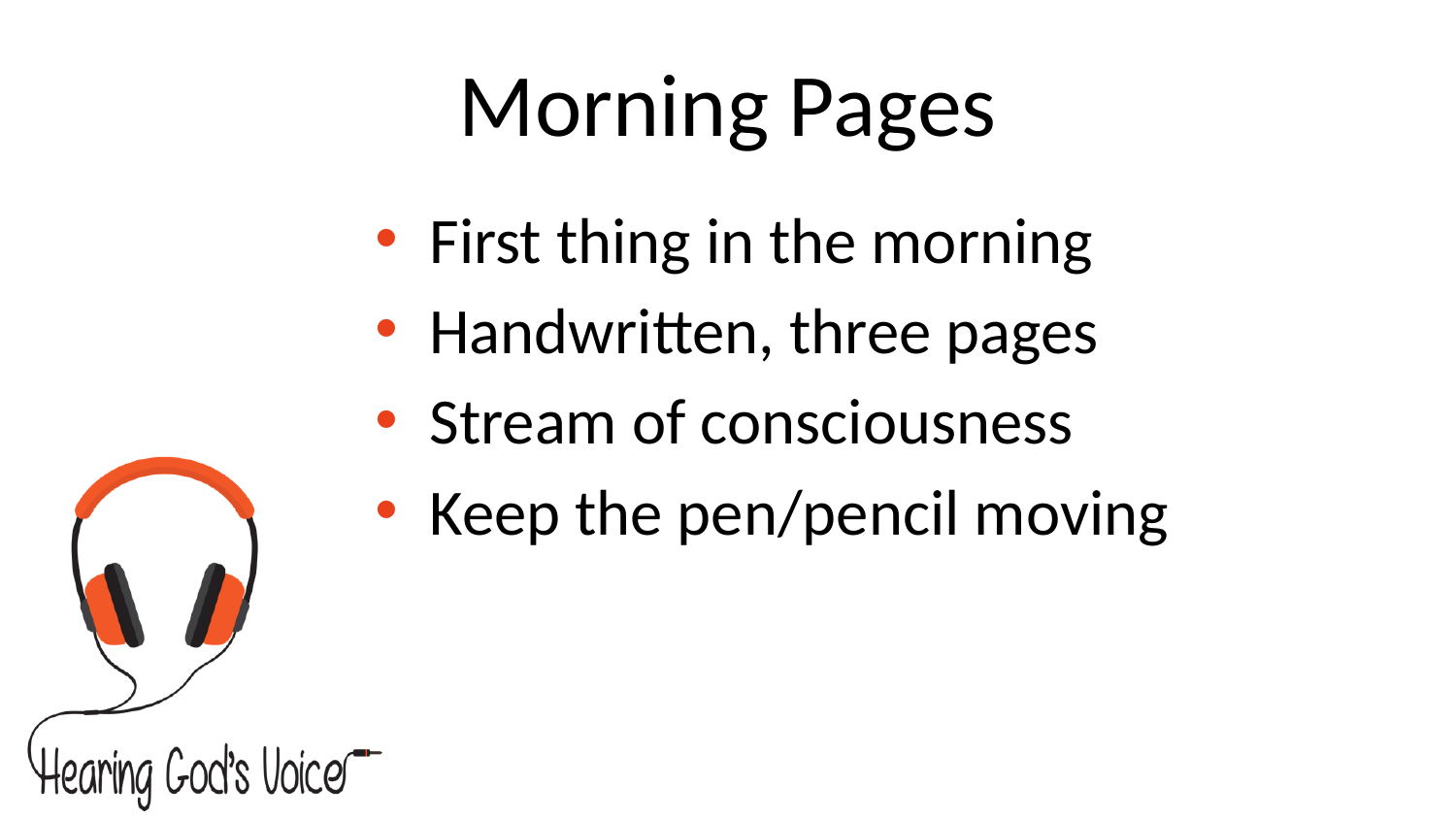

# Morning Pages
First thing in the morning
Handwritten, three pages
Stream of consciousness
Keep the pen/pencil moving